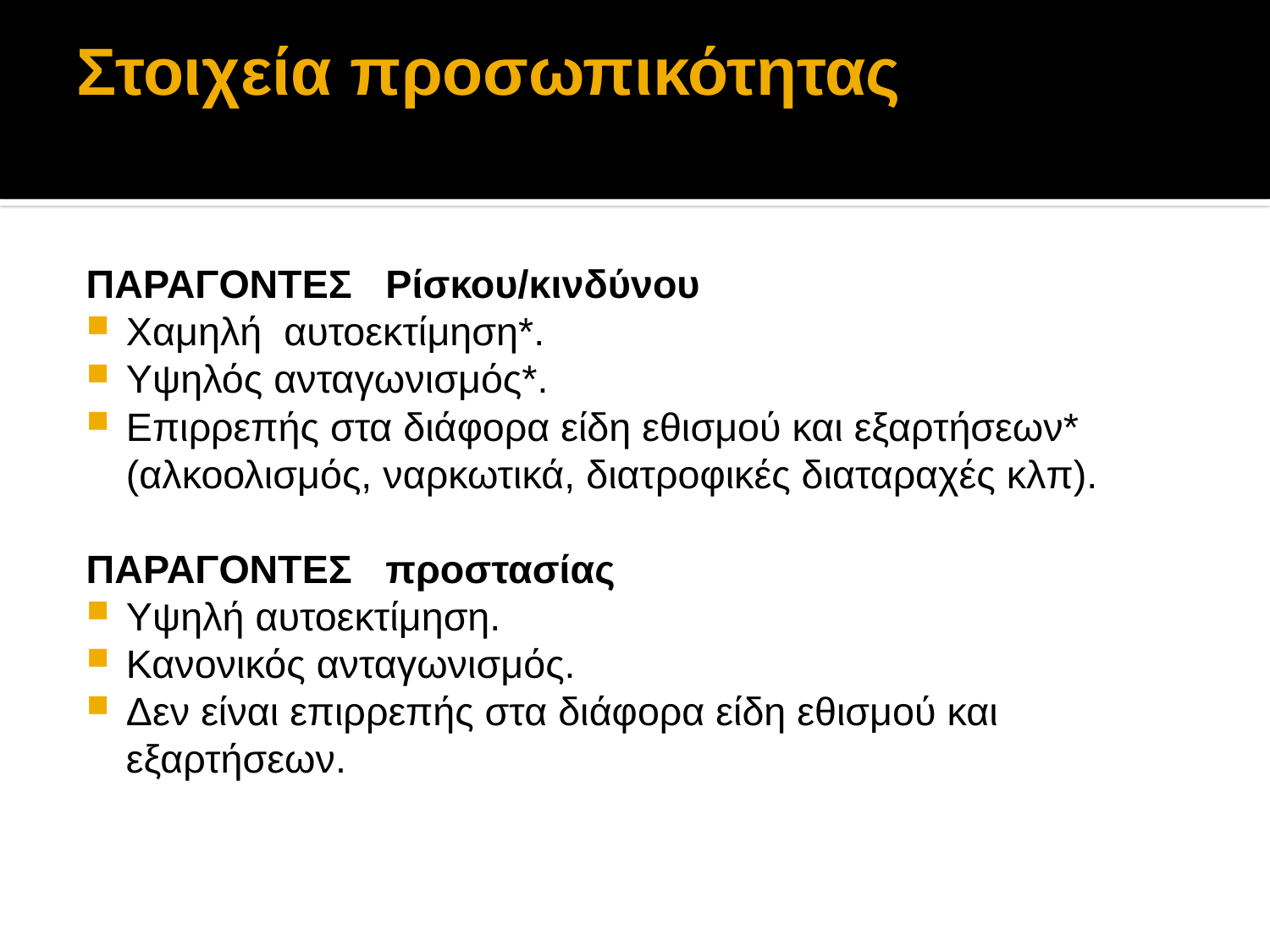

# Στοιχεία προσωπικότητας
ΠΑΡΑΓΟΝΤΕΣ   Ρίσκου/κινδύνου
Χαμηλή  αυτοεκτίμηση*.
Υψηλός ανταγωνισμός*.
Επιρρεπής στα διάφορα είδη εθισμού και εξαρτήσεων* (αλκοολισμός, ναρκωτικά, διατροφικές διαταραχές κλπ).

ΠΑΡΑΓΟΝΤΕΣ   προστασίας
Υψηλή αυτοεκτίμηση.
Κανονικός ανταγωνισμός.
Δεν είναι επιρρεπής στα διάφορα είδη εθισμού και εξαρτήσεων.